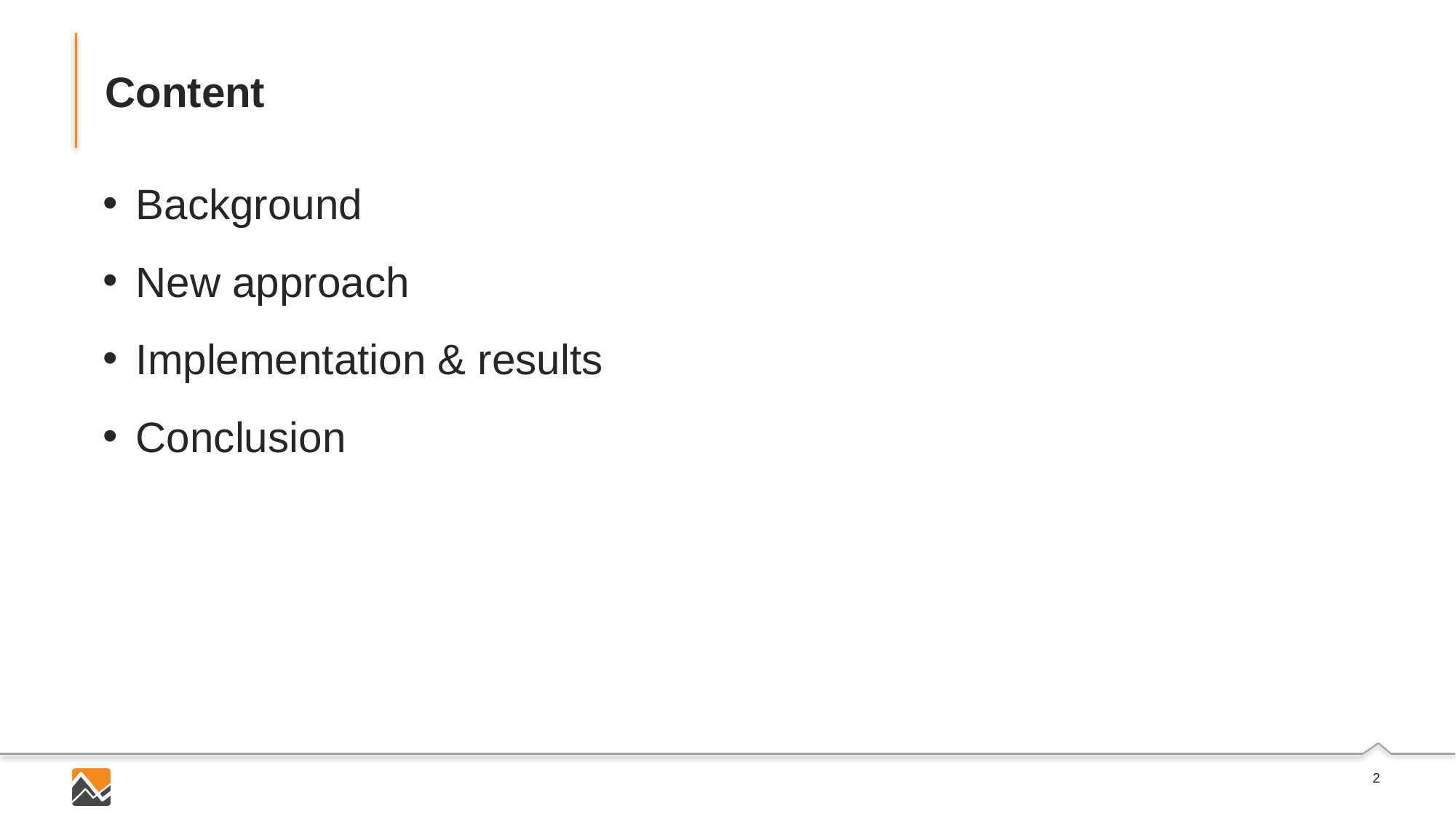

# Content
Background
New approach
Implementation & results
Conclusion